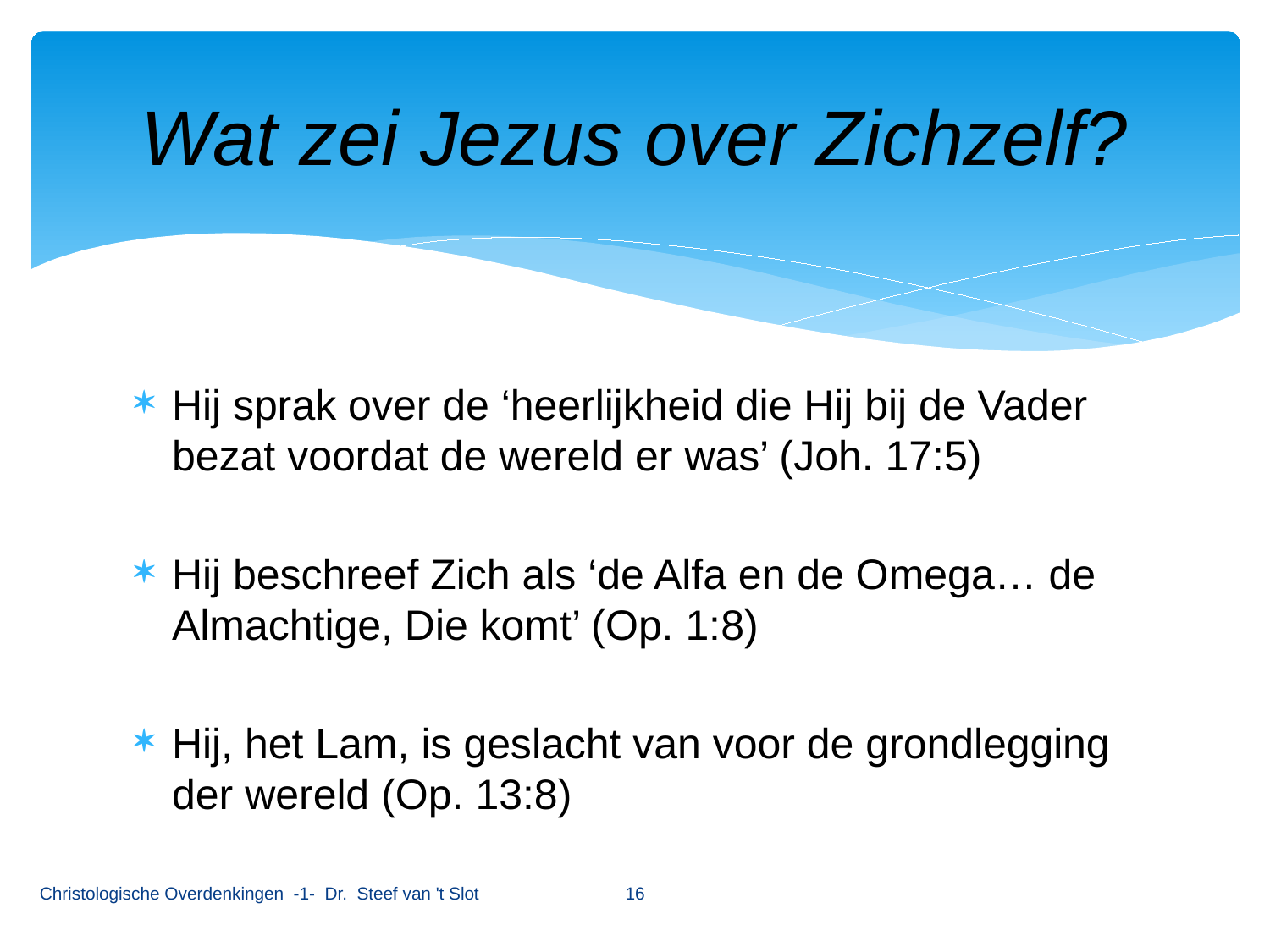

# Wat zei Jezus over Zichzelf?
Hij sprak over de ‘heerlijkheid die Hij bij de Vader bezat voordat de wereld er was’ (Joh. 17:5)

Hij beschreef Zich als ‘de Alfa en de Omega… de Almachtige, Die komt’ (Op. 1:8)

Hij, het Lam, is geslacht van voor de grondlegging der wereld (Op. 13:8)

16
Christologische Overdenkingen  -1-  Dr.  Steef van 't Slot